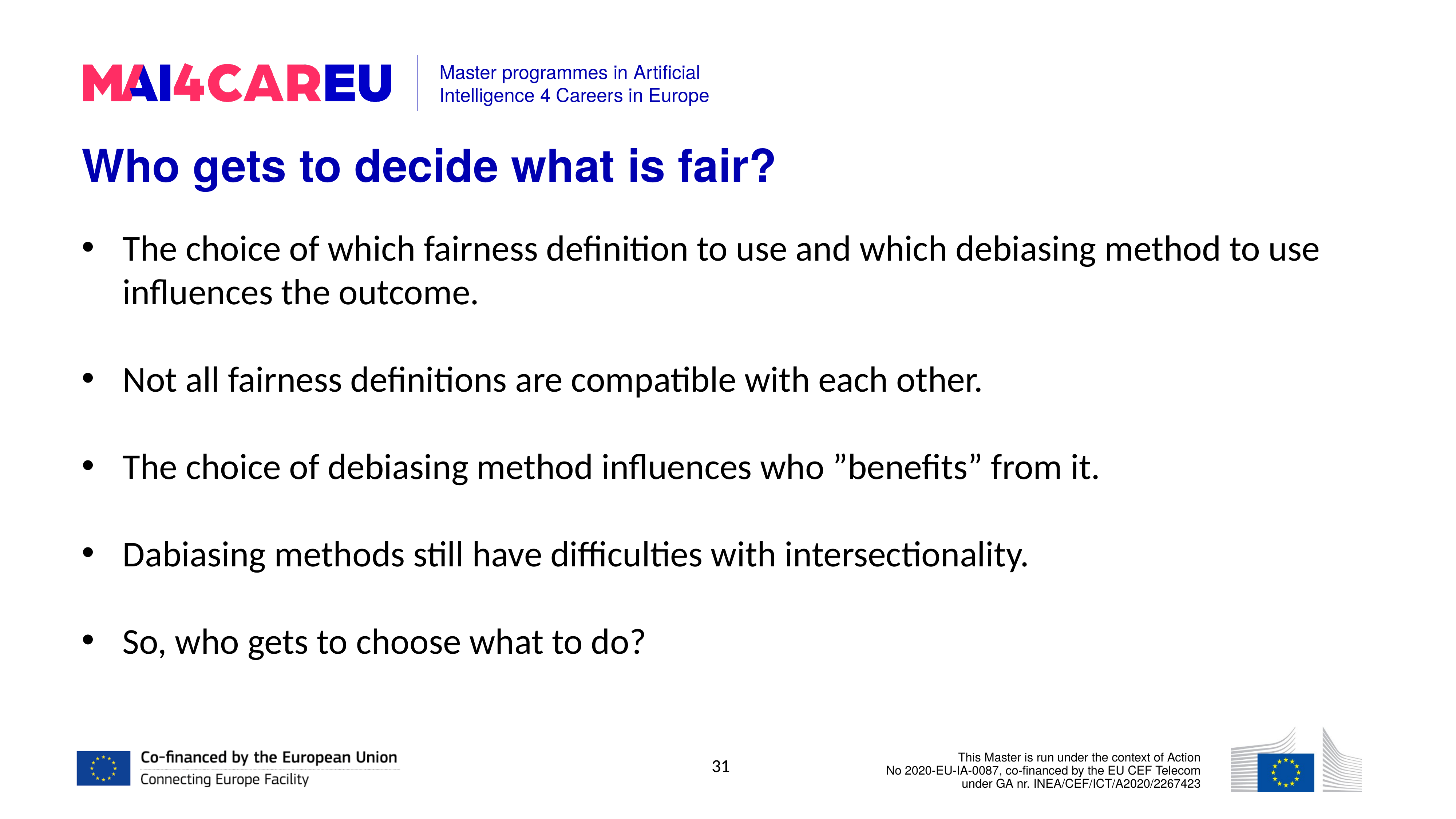

Who gets to decide what is fair?
The choice of which fairness definition to use and which debiasing method to use influences the outcome.

Not all fairness definitions are compatible with each other.

The choice of debiasing method influences who ”benefits” from it.

Dabiasing methods still have difficulties with intersectionality.

So, who gets to choose what to do?
31